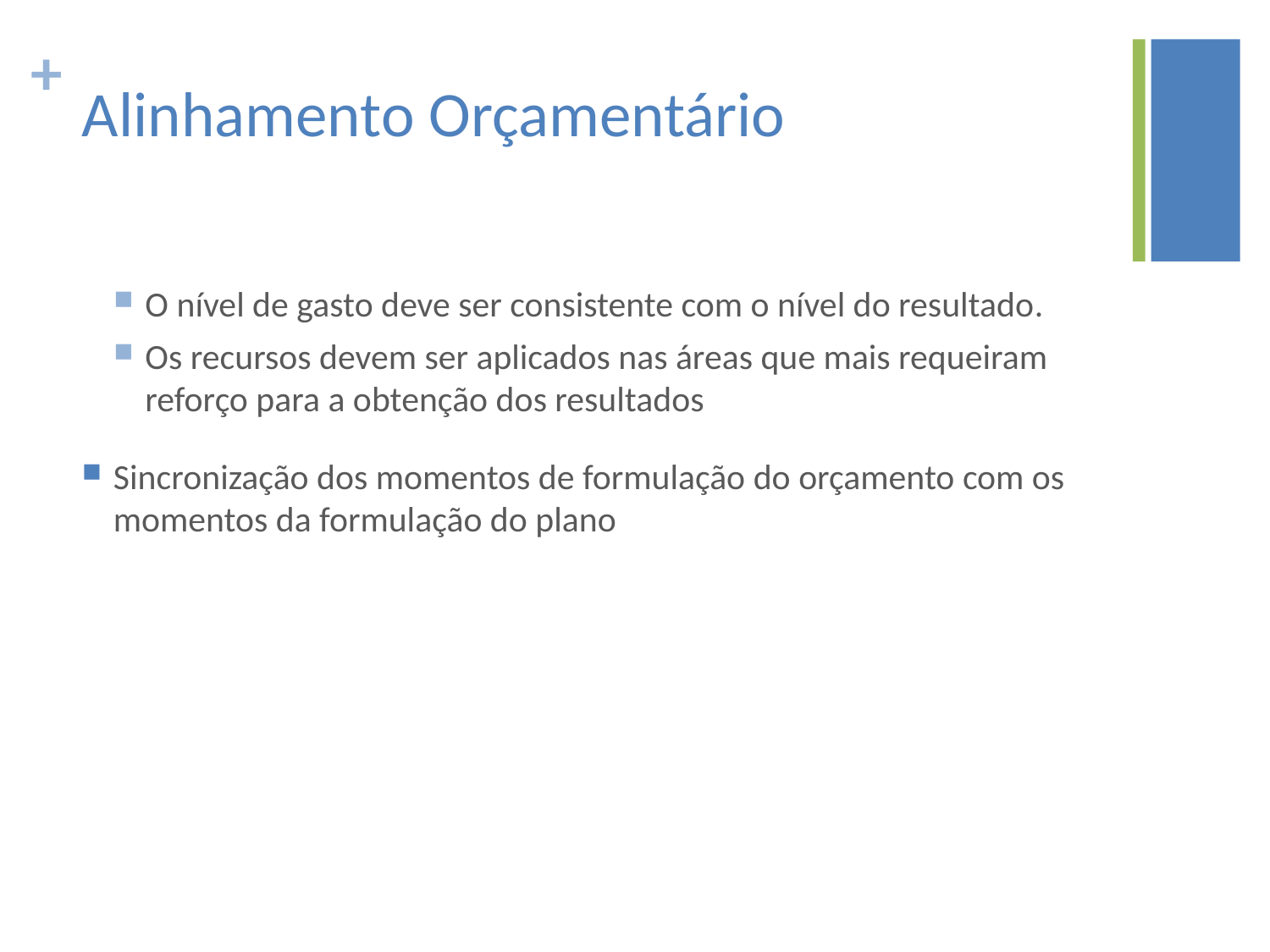

# Alinhamento Orçamentário
O nível de gasto deve ser consistente com o nível do resultado.
Os recursos devem ser aplicados nas áreas que mais requeiram reforço para a obtenção dos resultados
Sincronização dos momentos de formulação do orçamento com os momentos da formulação do plano